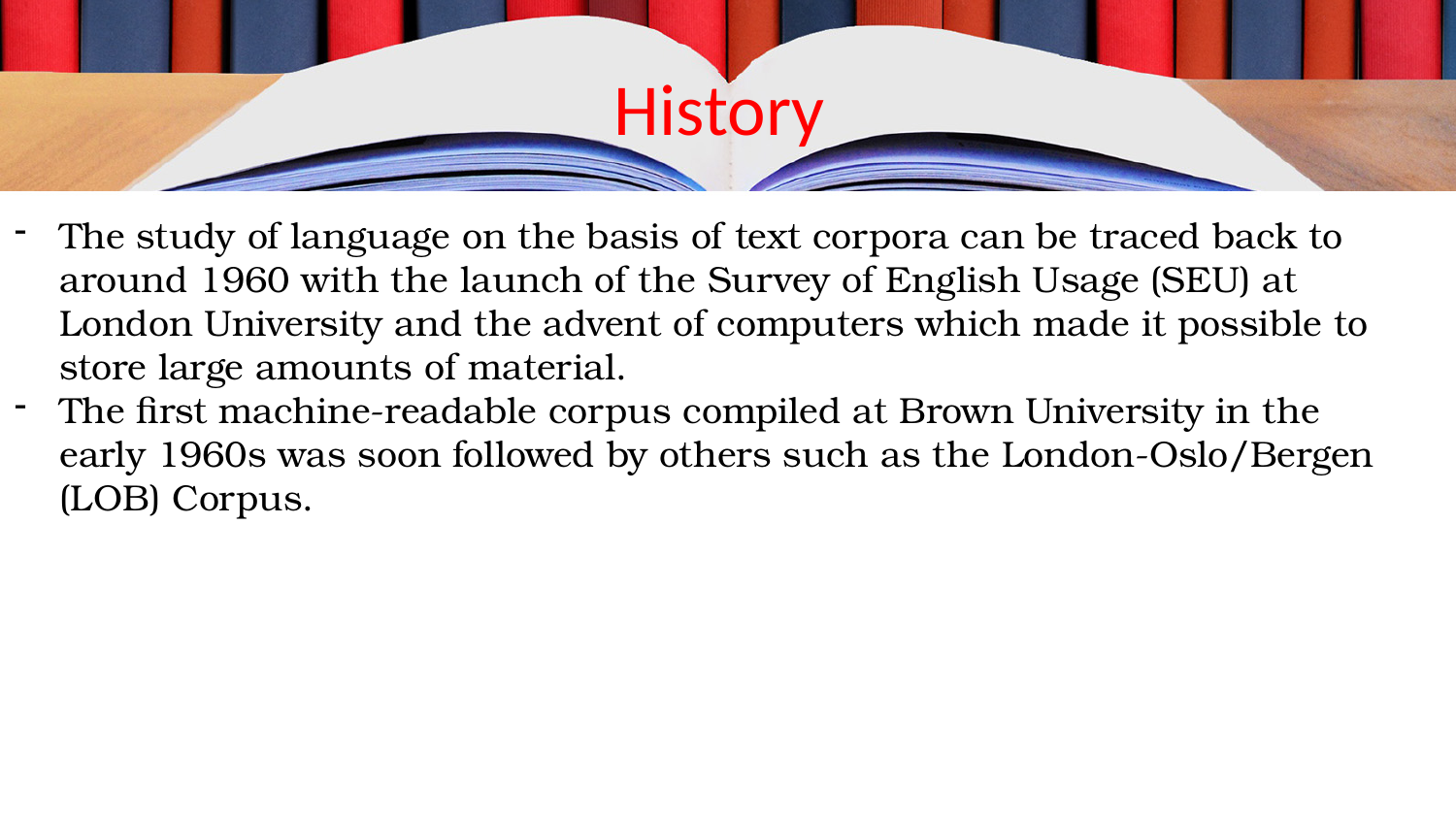

# History
The study of language on the basis of text corpora can be traced back to around 1960 with the launch of the Survey of English Usage (SEU) at London University and the advent of computers which made it possible to store large amounts of material.
The first machine-readable corpus compiled at Brown University in the early 1960s was soon followed by others such as the London-Oslo/Bergen (LOB) Corpus.